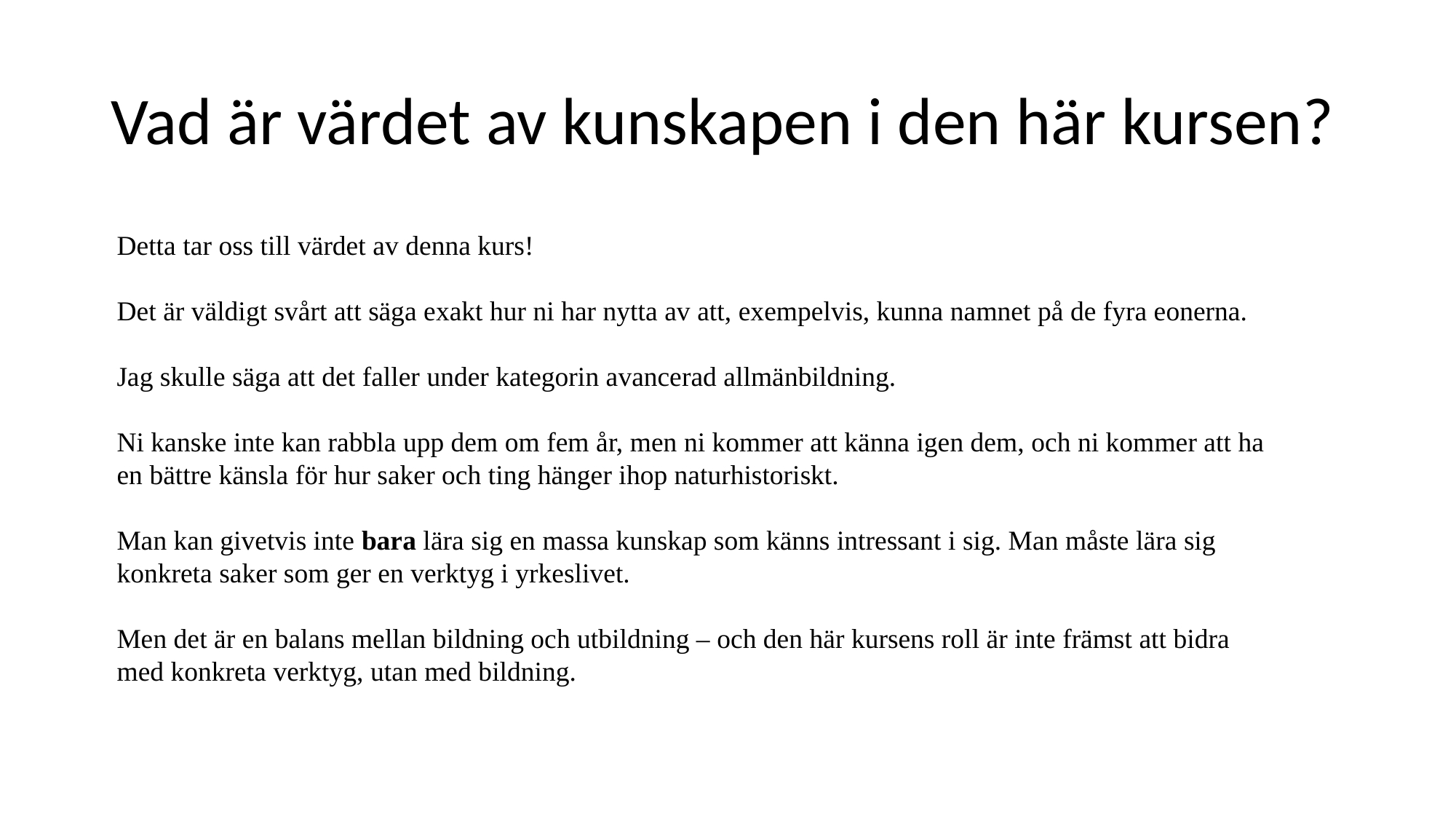

# Vad är värdet av kunskapen i den här kursen?
Detta tar oss till värdet av denna kurs!

Det är väldigt svårt att säga exakt hur ni har nytta av att, exempelvis, kunna namnet på de fyra eonerna.

Jag skulle säga att det faller under kategorin avancerad allmänbildning.

Ni kanske inte kan rabbla upp dem om fem år, men ni kommer att känna igen dem, och ni kommer att ha en bättre känsla för hur saker och ting hänger ihop naturhistoriskt.

Man kan givetvis inte bara lära sig en massa kunskap som känns intressant i sig. Man måste lära sig konkreta saker som ger en verktyg i yrkeslivet.

Men det är en balans mellan bildning och utbildning – och den här kursens roll är inte främst att bidra med konkreta verktyg, utan med bildning.